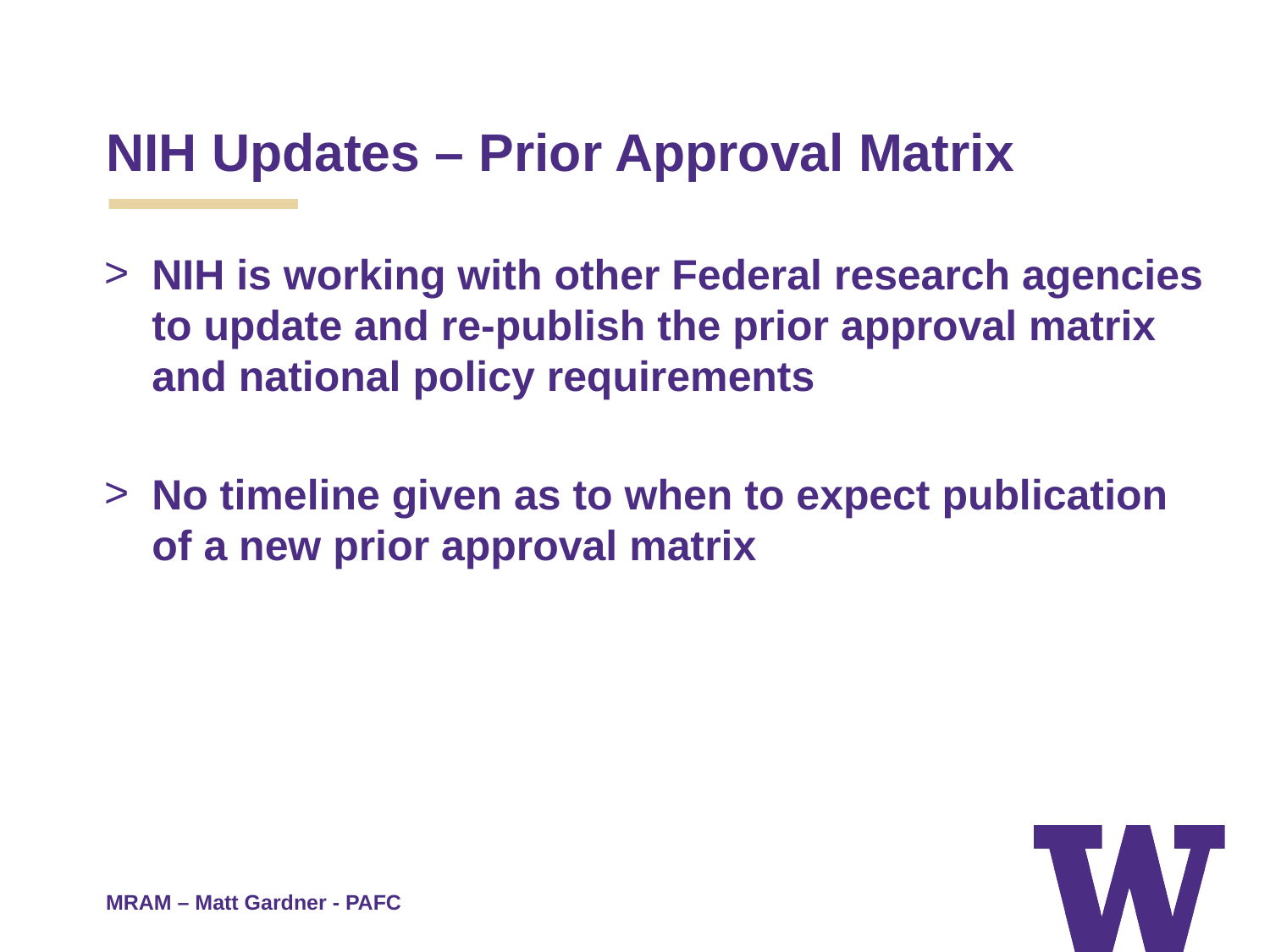

# NIH Updates – Prior Approval Matrix
NIH is working with other Federal research agencies to update and re-publish the prior approval matrix and national policy requirements

No timeline given as to when to expect publication of a new prior approval matrix

MRAM – Matt Gardner - PAFC